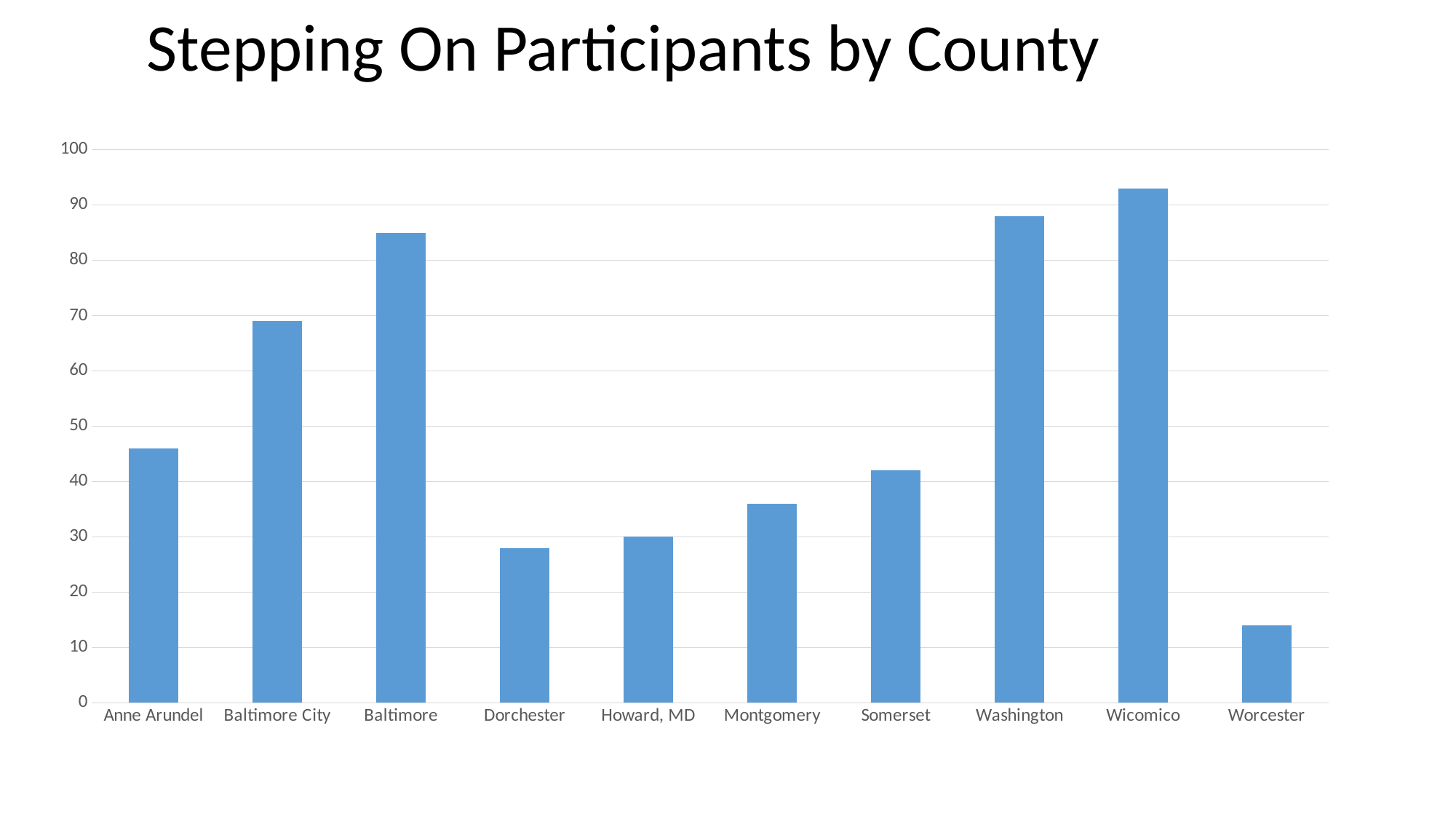

# Stepping On Participants by County

### Chart

| Category | Series 1 | Column1 | Column2 |
|---|---|---|---|
| Anne Arundel | 46.0 | None | None |
| Baltimore City | 69.0 | None | None |
| Baltimore | 85.0 | None | None |
| Dorchester | 28.0 | None | None |
| Howard, MD | 30.0 | None | None |
| Montgomery | 36.0 | None | None |
| Somerset | 42.0 | None | None |
| Washington | 88.0 | None | None |
| Wicomico | 93.0 | None | None |
| Worcester | 14.0 | None | None |